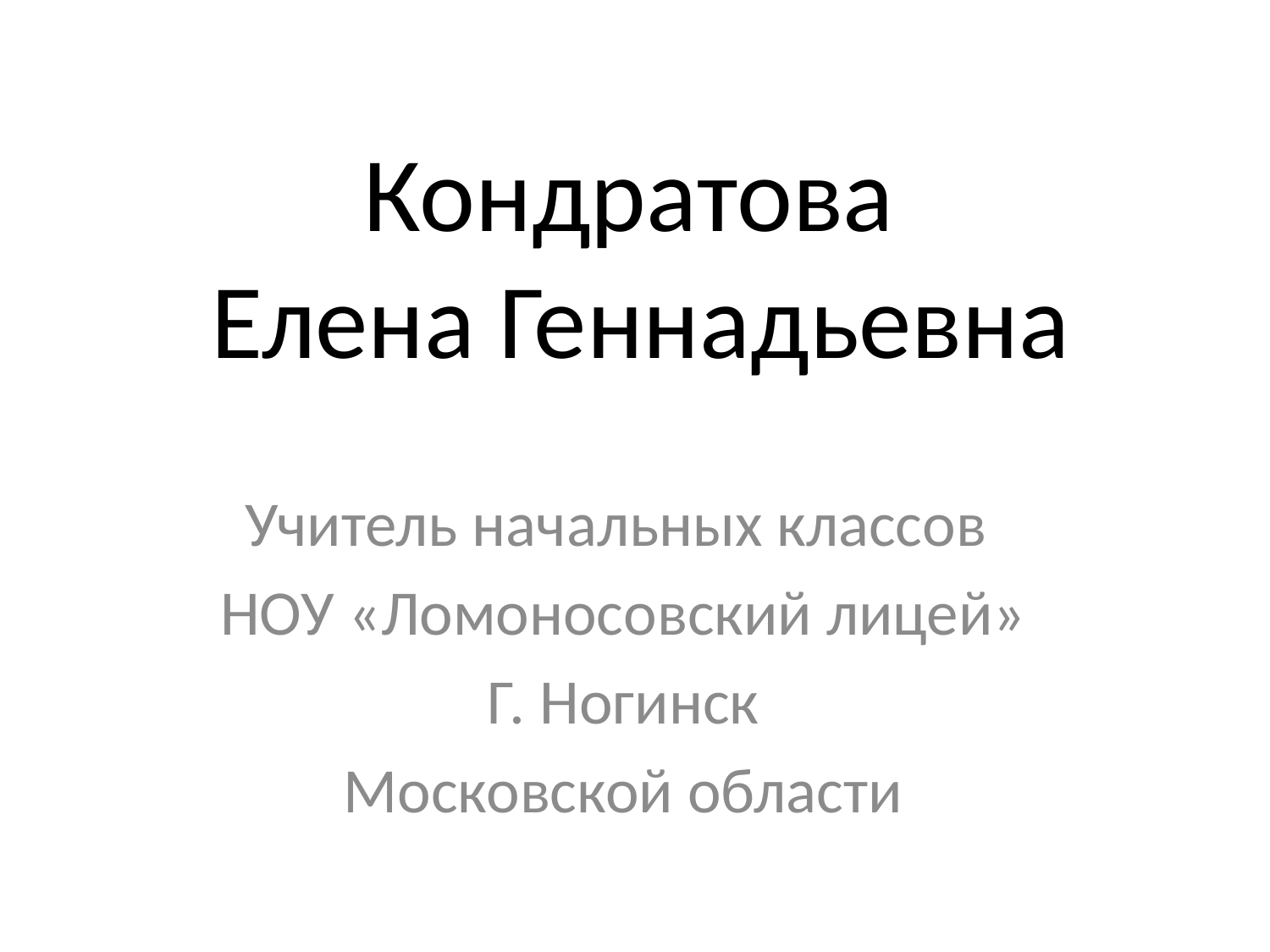

# Кондратова Елена Геннадьевна
Учитель начальных классов
НОУ «Ломоносовский лицей»
Г. Ногинск
Московской области